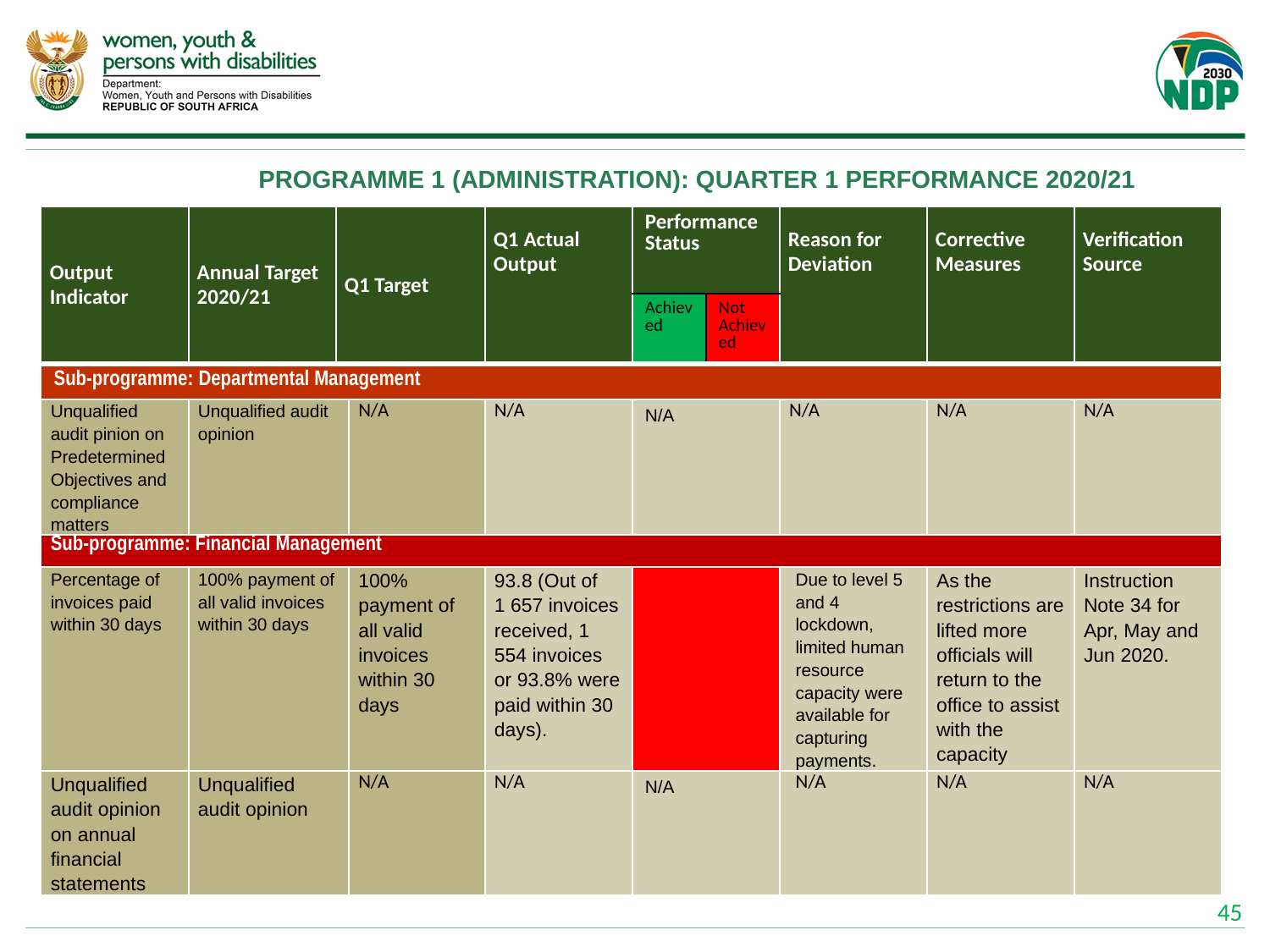

# PROGRAMME 1 (ADMINISTRATION): QUARTER 1 PERFORMANCE 2020/21
| Output Indicator | Annual Target 2020/21 | Q1 Target |  | Q1 Actual Output | Performance Status |  | Reason for Deviation | Corrective Measures | Verification Source |
| --- | --- | --- | --- | --- | --- | --- | --- | --- | --- |
|  |  |  |  |  | Achieved | Not Achieved |  |  |  |
| Sub-programme: Departmental Management |  |  |  |  |  |  |  |  |  |
| Unqualified audit pinion on Predetermined Objectives and compliance matters | Unqualified audit opinion |  | N/A | N/A | N/A |  | N/A | N/A | N/A |
| Sub-programme: Financial Management |  |  |  |  |  |  |  |  |  |
| Percentage of invoices paid within 30 days | 100% payment of all valid invoices within 30 days |  | 100% payment of all valid invoices within 30 days | 93.8 (Out of 1 657 invoices received, 1 554 invoices or 93.8% were paid within 30 days). |  |  | Due to level 5 and 4 lockdown, limited human resource capacity were available for capturing payments. | As the restrictions are lifted more officials will return to the office to assist with the capacity | Instruction Note 34 for Apr, May and Jun 2020. |
| Unqualified audit opinion on annual financial statements | Unqualified audit opinion |  | N/A | N/A | N/A |  | N/A | N/A | N/A |